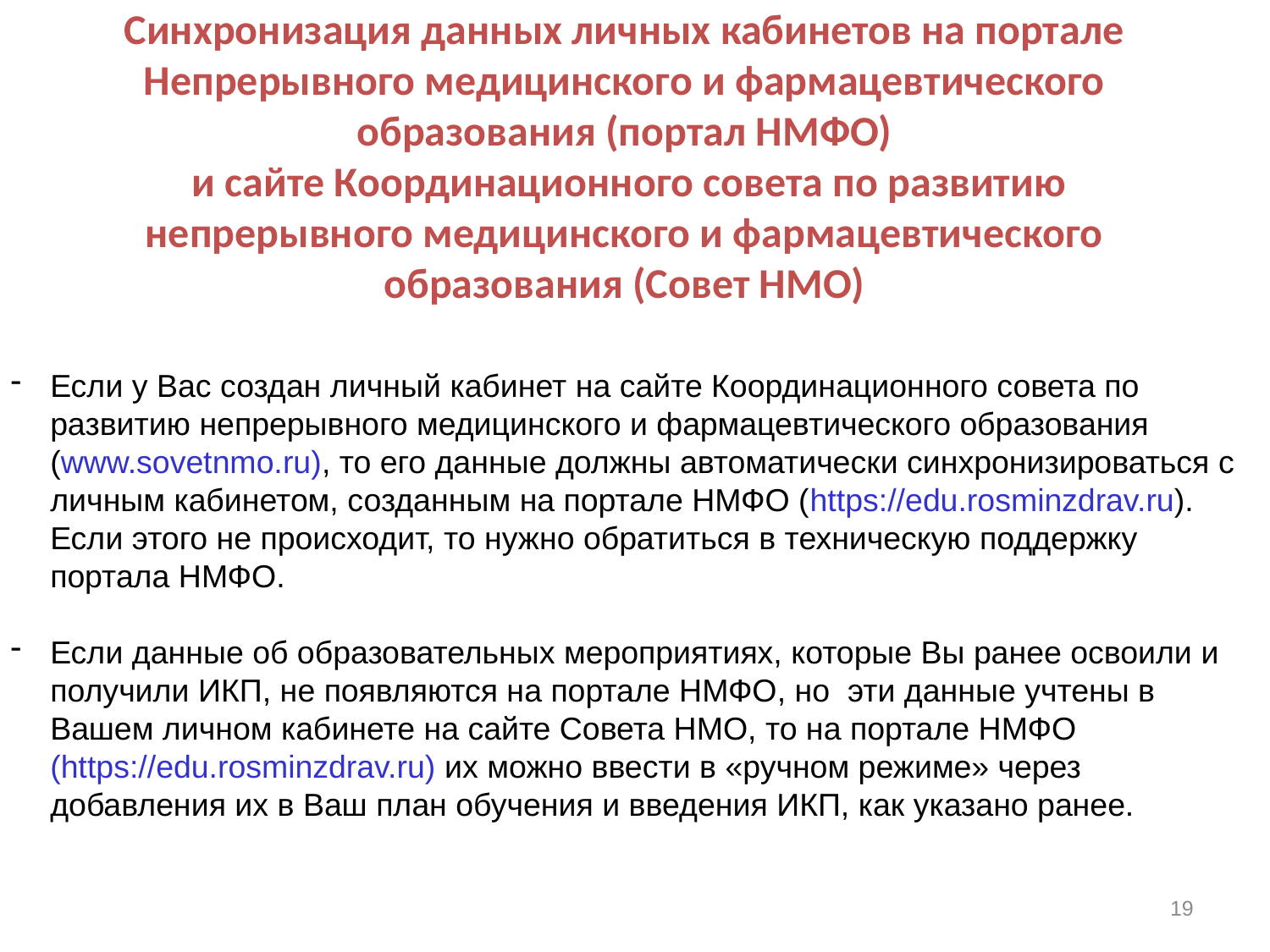

# Синхронизация данных личных кабинетов на портале Непрерывного медицинского и фармацевтического образования (портал НМФО) и сайте Координационного совета по развитию непрерывного медицинского и фармацевтического образования (Совет НМО)
Если у Вас создан личный кабинет на сайте Координационного совета по развитию непрерывного медицинского и фармацевтического образования (www.sovetnmo.ru), то его данные должны автоматически синхронизироваться с личным кабинетом, созданным на портале НМФО (https://edu.rosminzdrav.ru). Если этого не происходит, то нужно обратиться в техническую поддержку портала НМФО.

Если данные об образовательных мероприятиях, которые Вы ранее освоили и получили ИКП, не появляются на портале НМФО, но  эти данные учтены в Вашем личном кабинете на сайте Совета НМО, то на портале НМФО (https://edu.rosminzdrav.ru) их можно ввести в «ручном режиме» через добавления их в Ваш план обучения и введения ИКП, как указано ранее.
19